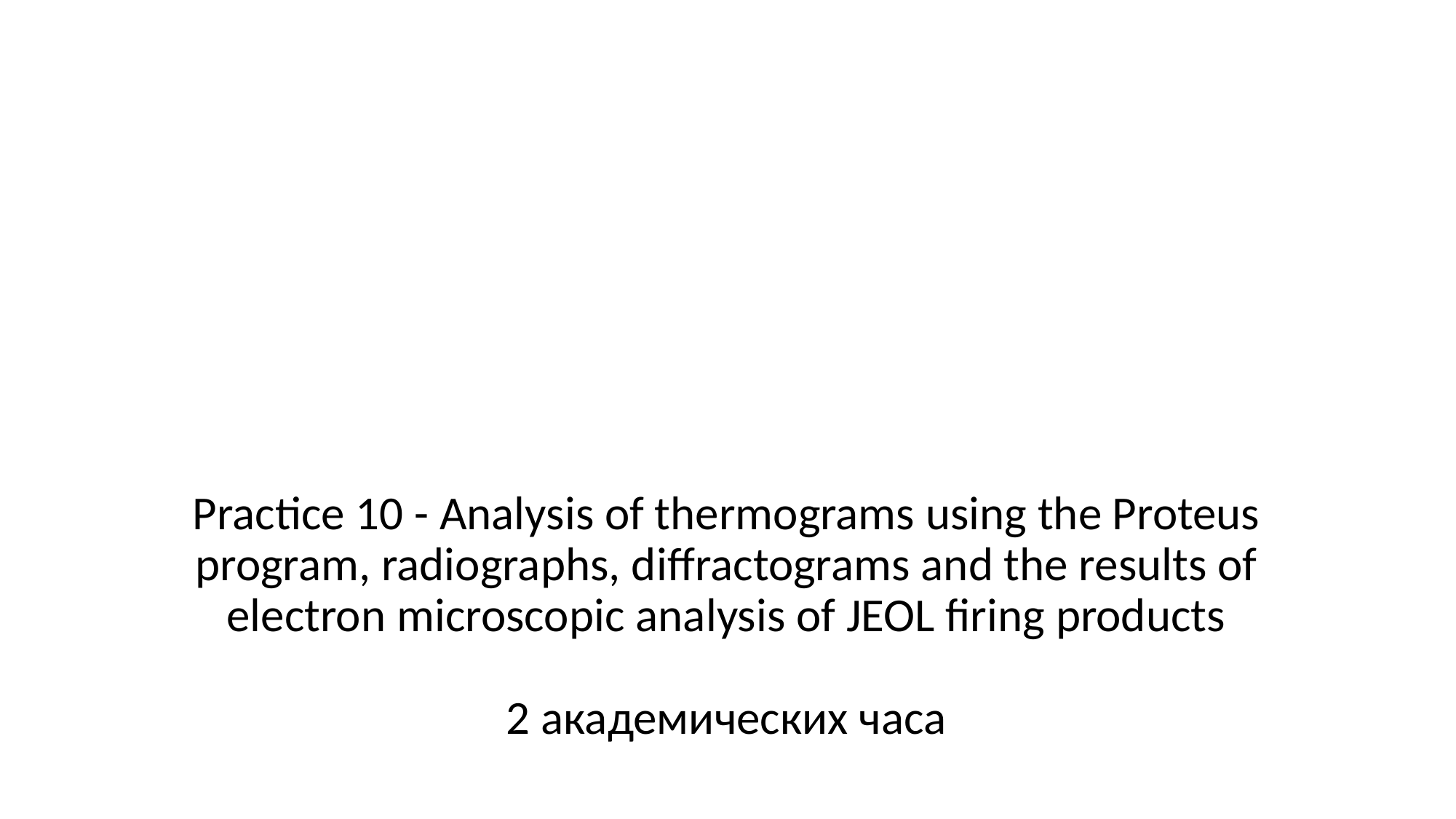

# Practice 10 - Analysis of thermograms using the Proteus program, radiographs, diffractograms and the results of electron microscopic analysis of JEOL firing products 2 академических часа